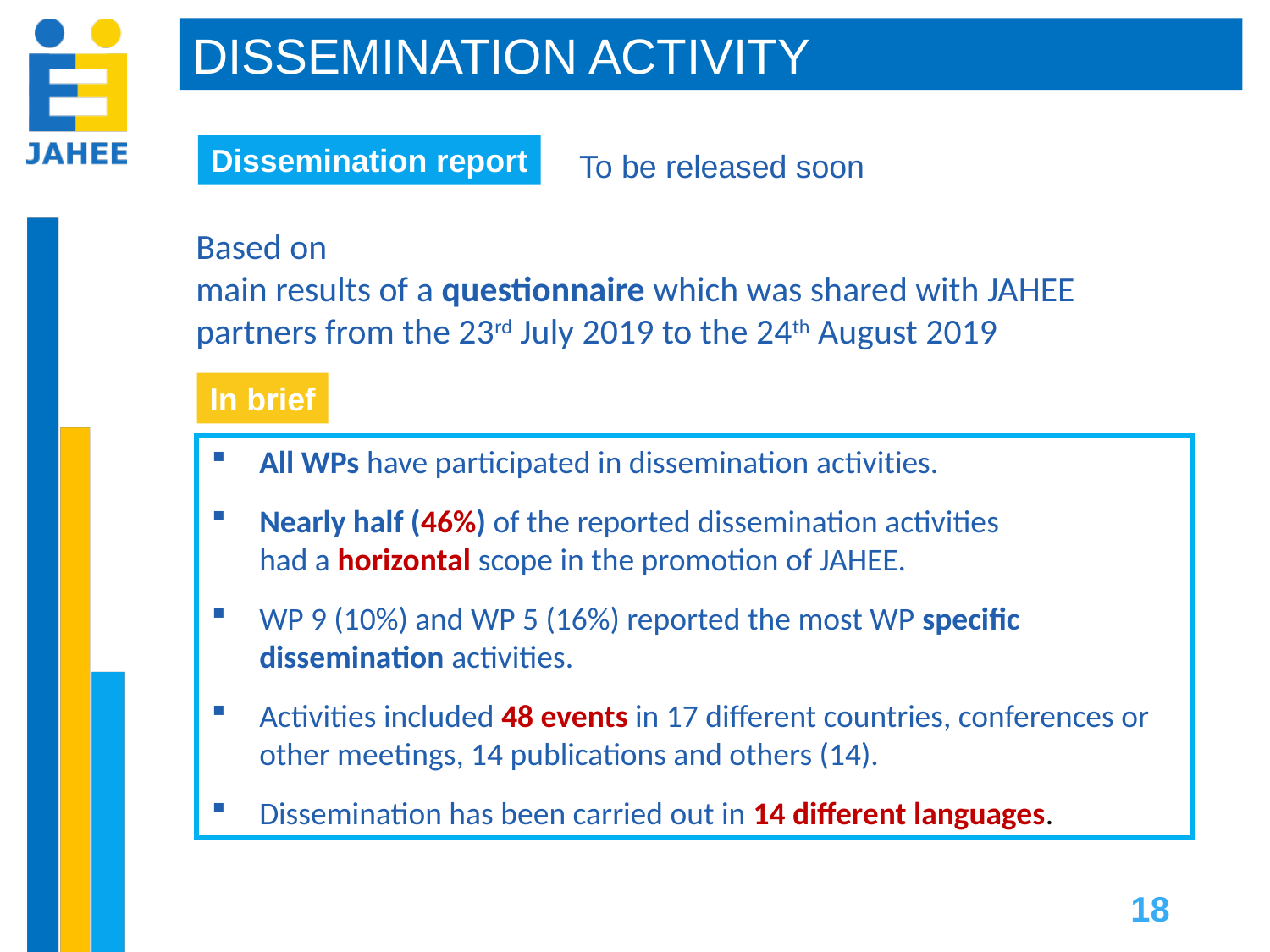

DISSEMINATION ACTIVITY
Dissemination report
To be released soon
Based on
main results of a questionnaire which was shared with JAHEE partners from the 23rd July 2019 to the 24th August 2019
In brief
All WPs have participated in dissemination activities.
Nearly half (46%) of the reported dissemination activities
had a horizontal scope in the promotion of JAHEE.
WP 9 (10%) and WP 5 (16%) reported the most WP specific dissemination activities.
Activities included 48 events in 17 different countries, conferences or other meetings, 14 publications and others (14).
Dissemination has been carried out in 14 different languages.
18